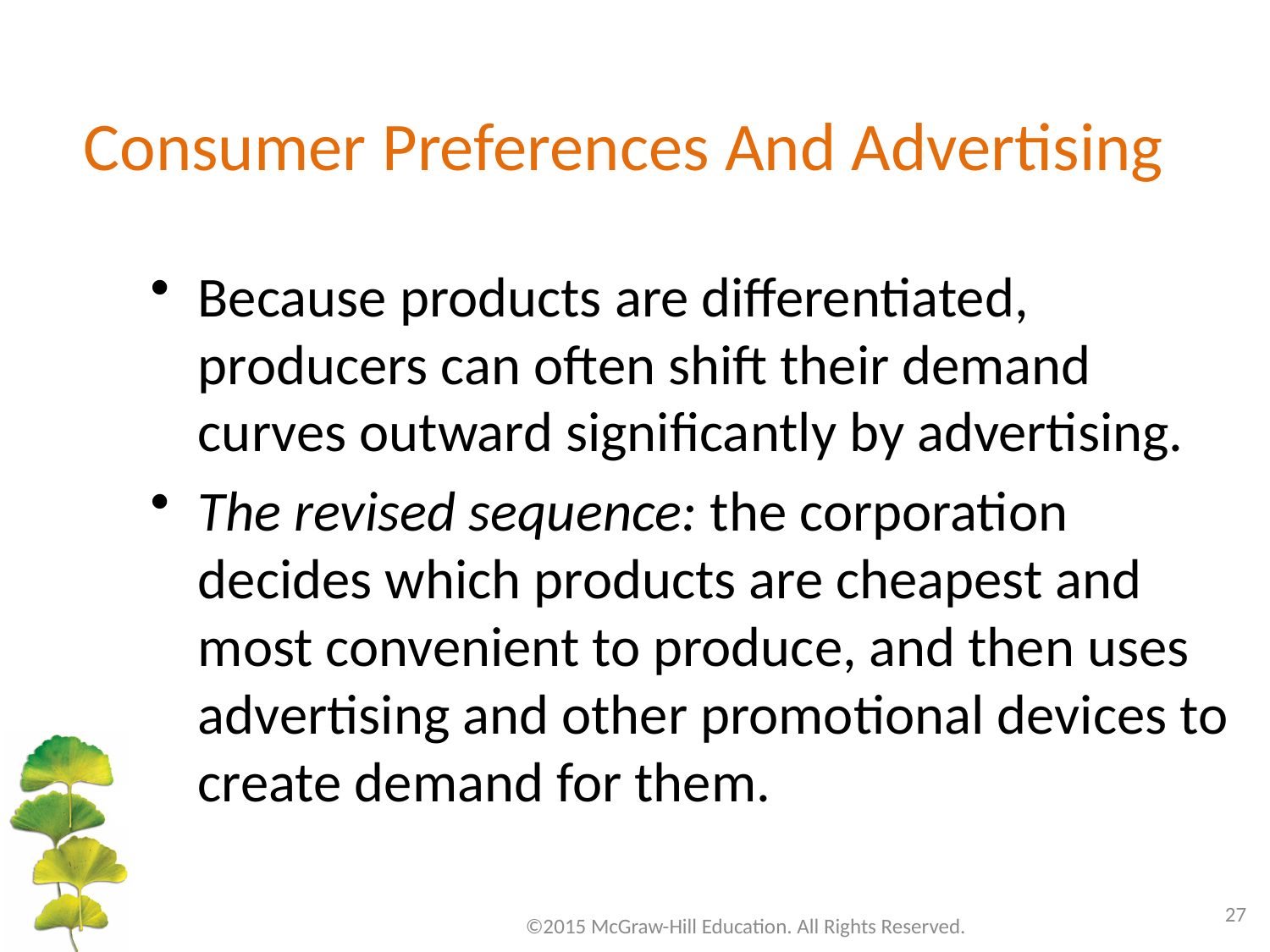

# Consumer Preferences And Advertising
Because products are differentiated, producers can often shift their demand curves outward significantly by advertising.
The revised sequence: the corporation decides which products are cheapest and most convenient to produce, and then uses advertising and other promotional devices to create demand for them.
27
©2015 McGraw-Hill Education. All Rights Reserved.